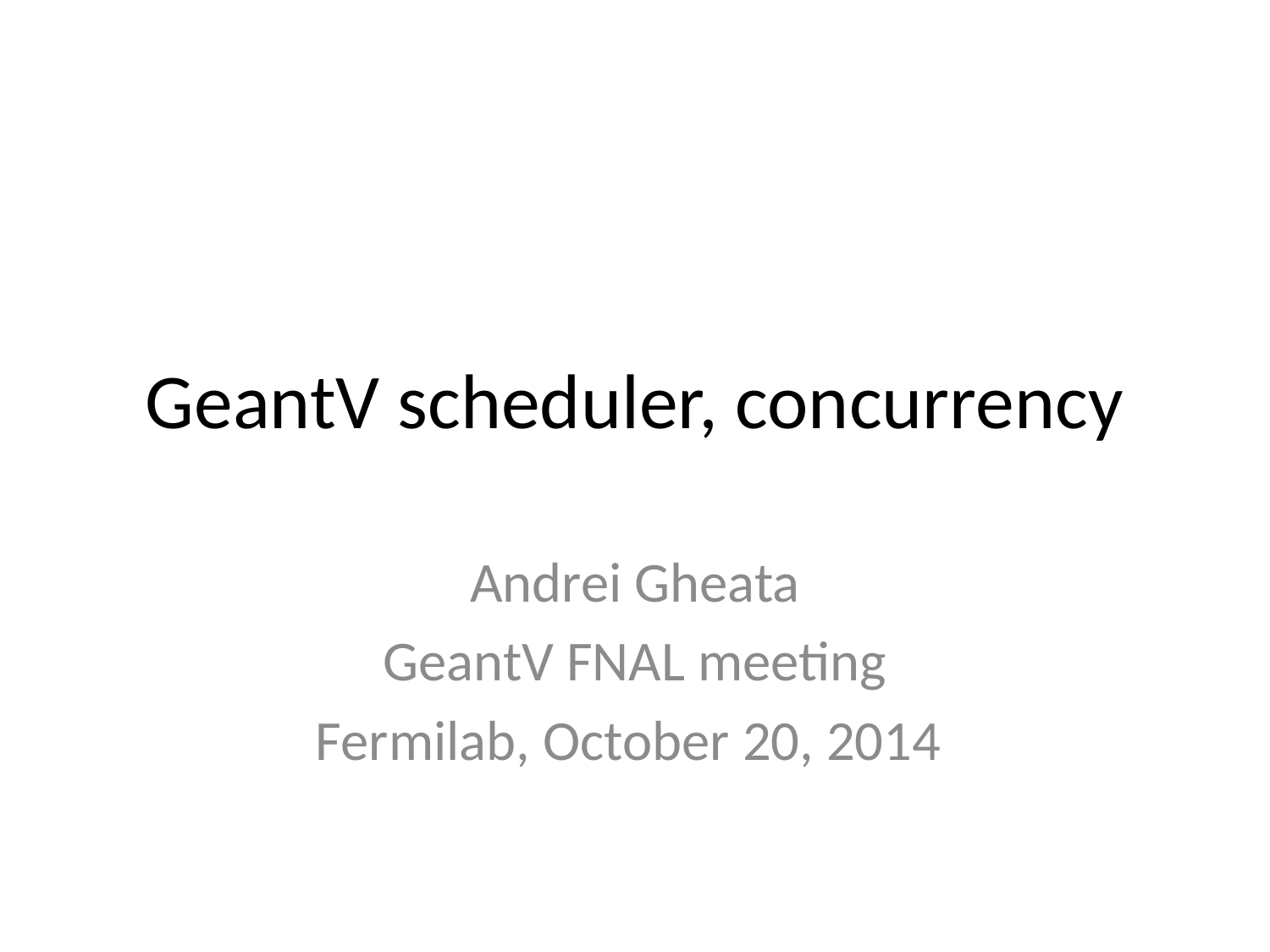

# GeantV scheduler, concurrency
Andrei Gheata
GeantV FNAL meeting
Fermilab, October 20, 2014